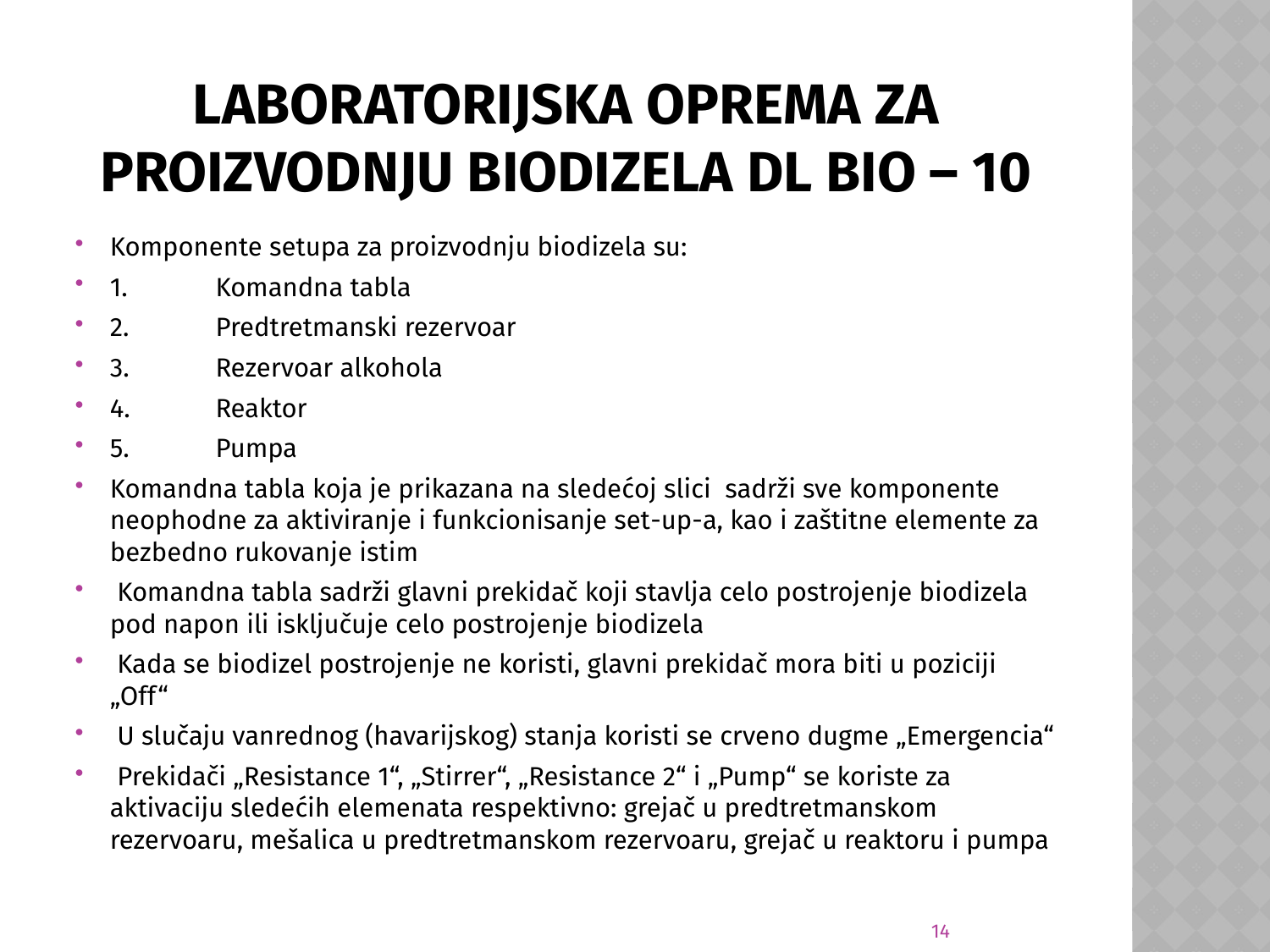

# LABORATORIJSKA OPREMA ZA PROIZVODNJU BIODIZELA DL BIO – 10
Komponente setupa za proizvodnju biodizela su:
1.	Komandna tabla
2.	Predtretmanski rezervoar
3.	Rezervoar alkohola
4.	Reaktor
5.	Pumpa
Komandna tabla koja je prikazana na sledećoj slici  sadrži sve komponente neophodne za aktiviranje i funkcionisanje set-up-a, kao i zaštitne elemente za bezbedno rukovanje istim
 Komandna tabla sadrži glavni prekidač koji stavlja celo postrojenje biodizela pod napon ili isključuje celo postrojenje biodizela
 Kada se biodizel postrojenje ne koristi, glavni prekidač mora biti u poziciji „Off“
 U slučaju vanrednog (havarijskog) stanja koristi se crveno dugme „Emergencia“
 Prekidači „Resistance 1“, „Stirrer“, „Resistance 2“ i „Pump“ se koriste za aktivaciju sledećih elemenata respektivno: grejač u predtretmanskom rezervoaru, mešalica u predtretmanskom rezervoaru, grejač u reaktoru i pumpa

14